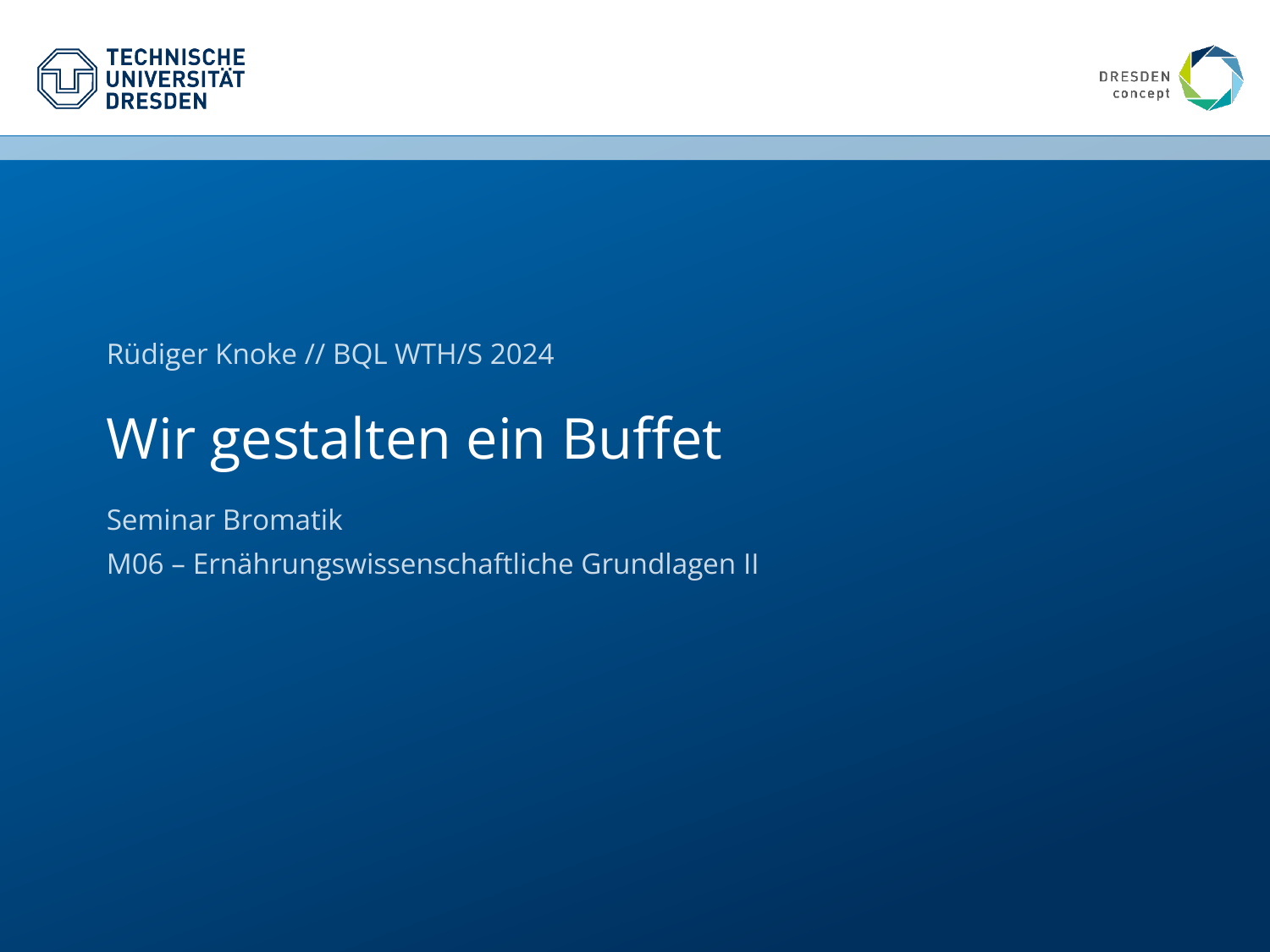

Rüdiger Knoke // BQL WTH/S 2024
# Wir gestalten ein Buffet
Seminar Bromatik
M06 – Ernährungswissenschaftliche Grundlagen II